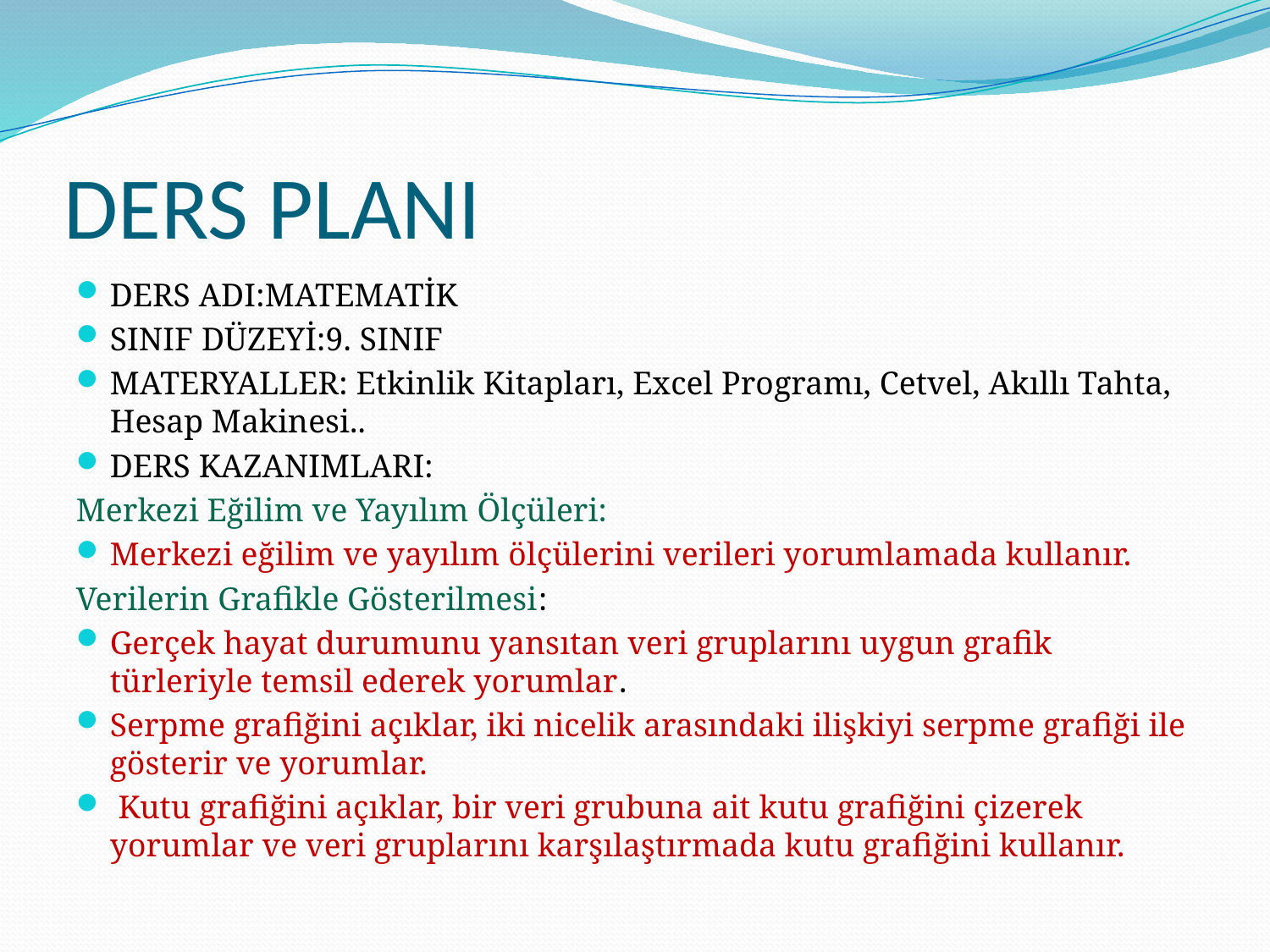

# DERS PLANI
DERS ADI:MATEMATİK
SINIF DÜZEYİ:9. SINIF
MATERYALLER: Etkinlik Kitapları, Excel Programı, Cetvel, Akıllı Tahta, Hesap Makinesi..
DERS KAZANIMLARI:
Merkezi Eğilim ve Yayılım Ölçüleri:
Merkezi eğilim ve yayılım ölçülerini verileri yorumlamada kullanır.
Verilerin Grafikle Gösterilmesi:
Gerçek hayat durumunu yansıtan veri gruplarını uygun grafik türleriyle temsil ederek yorumlar.
Serpme grafiğini açıklar, iki nicelik arasındaki ilişkiyi serpme grafiği ile gösterir ve yorumlar.
 Kutu grafiğini açıklar, bir veri grubuna ait kutu grafiğini çizerek yorumlar ve veri gruplarını karşılaştırmada kutu grafiğini kullanır.